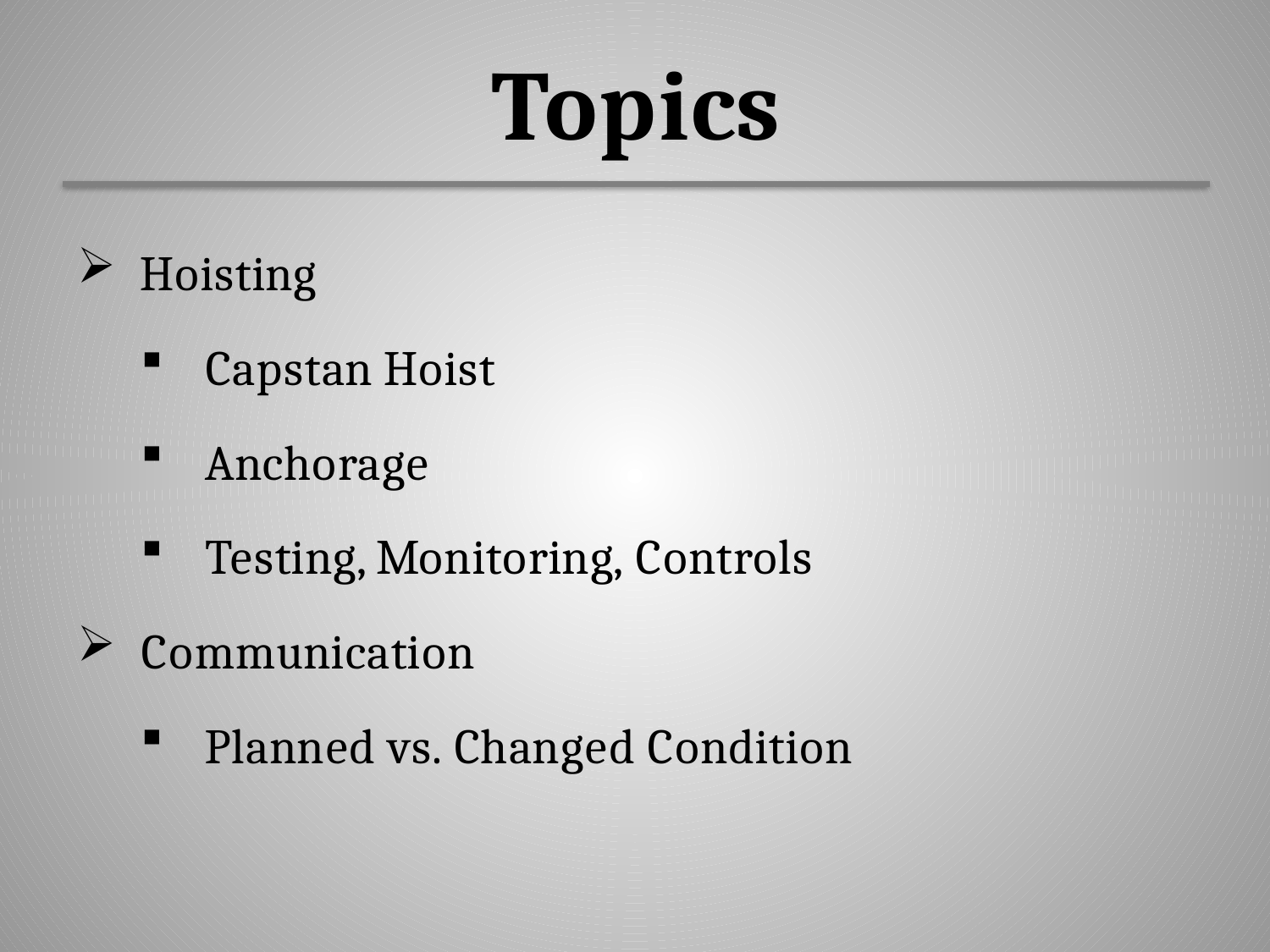

# Topics
Hoisting
Capstan Hoist
Anchorage
Testing, Monitoring, Controls
Communication
Planned vs. Changed Condition